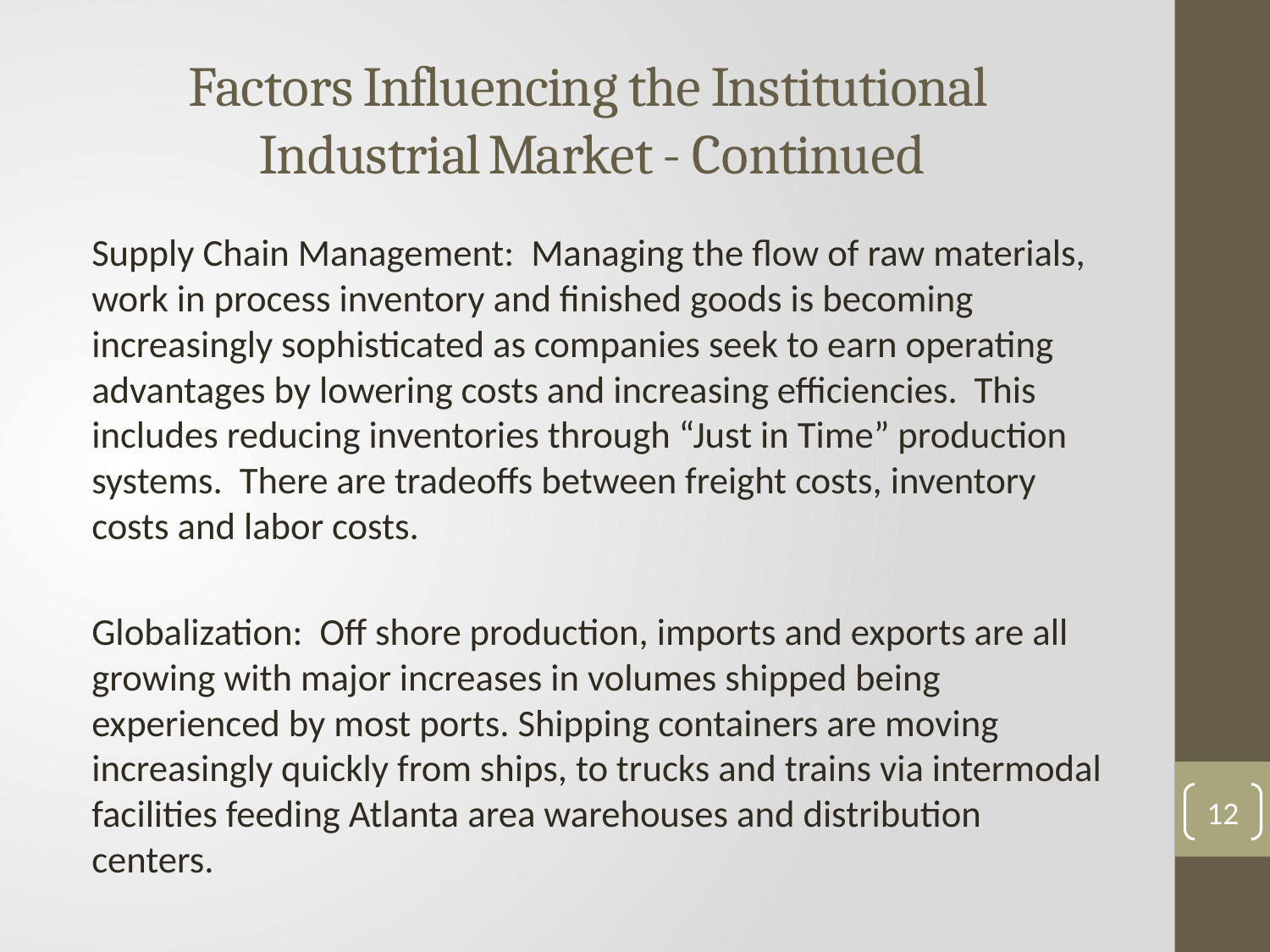

# Factors Influencing the Institutional  Industrial Market - Continued
Supply Chain Management:  Managing the flow of raw materials, work in process inventory and finished goods is becoming increasingly sophisticated as companies seek to earn operating advantages by lowering costs and increasing efficiencies.  This includes reducing inventories through “Just in Time” production systems.  There are tradeoffs between freight costs, inventory costs and labor costs.

Globalization:  Off shore production, imports and exports are all growing with major increases in volumes shipped being experienced by most ports. Shipping containers are moving increasingly quickly from ships, to trucks and trains via intermodal facilities feeding Atlanta area warehouses and distribution centers.
12